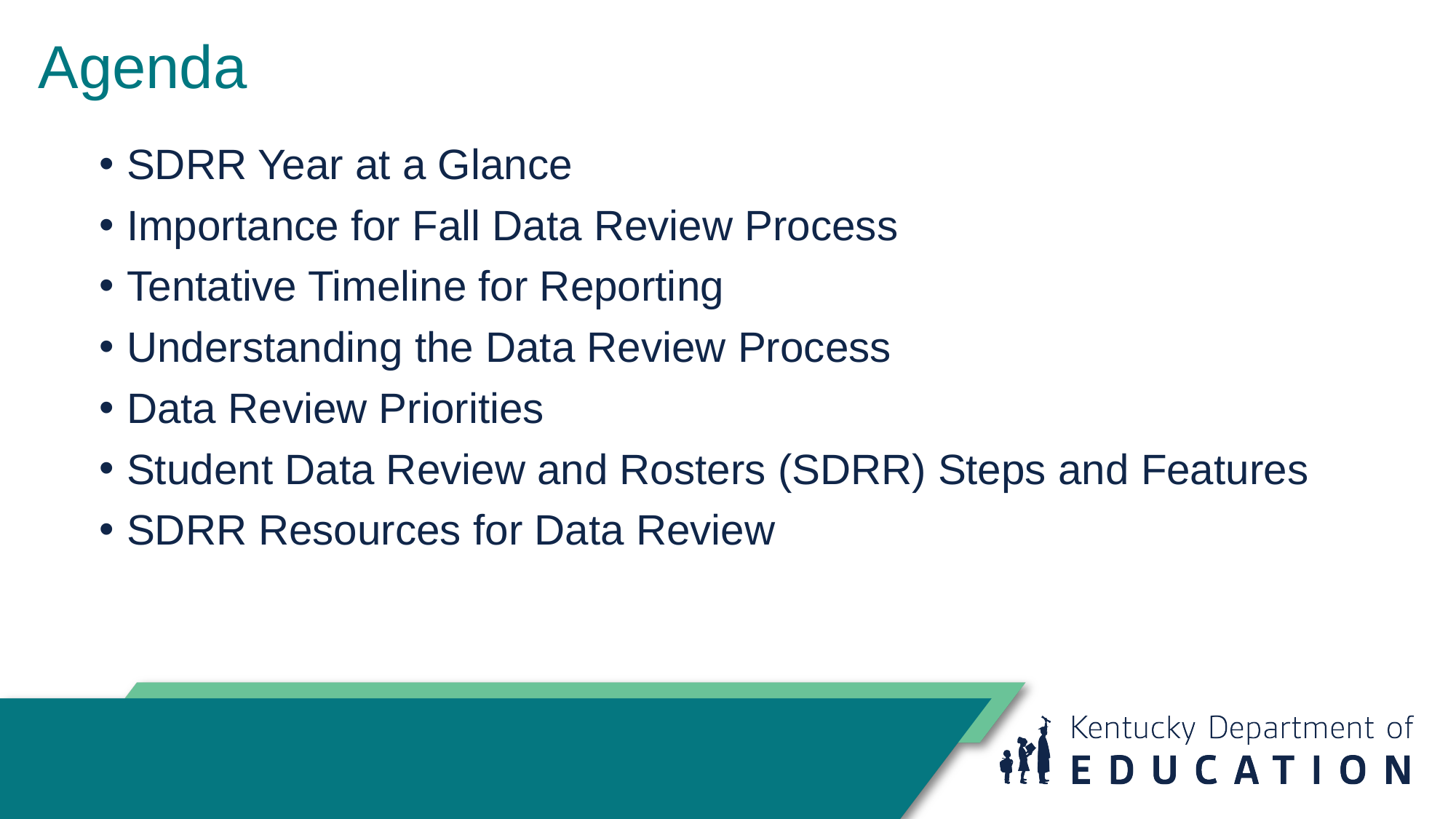

# Agenda
SDRR Year at a Glance
Importance for Fall Data Review Process
Tentative Timeline for Reporting
Understanding the Data Review Process
Data Review Priorities
Student Data Review and Rosters (SDRR) Steps and Features
SDRR Resources for Data Review